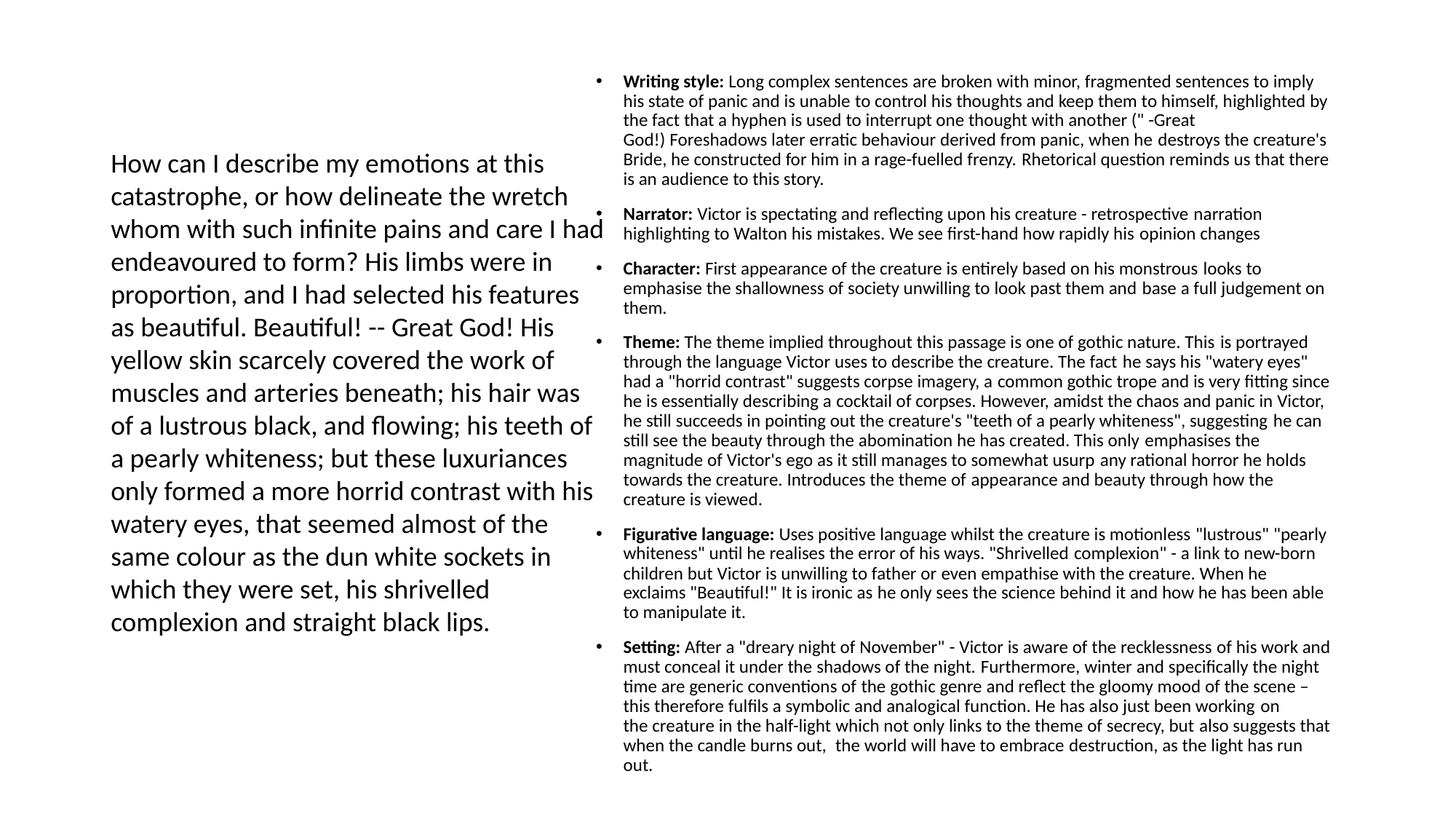

#
Writing style: Long complex sentences are broken with minor, fragmented sentences to imply his state of panic and is unable to control his thoughts and keep them to himself, highlighted by the fact that a hyphen is used to interrupt one thought with another (" -Great God!) Foreshadows later erratic behaviour derived from panic, when he destroys the creature's Bride, he constructed for him in a rage-fuelled frenzy. ​Rhetorical question reminds us that there is an audience to this story.
Narrator: Victor is spectating and reflecting upon his creature - retrospective narration highlighting to Walton his mistakes. We see first-hand how rapidly his opinion changes​
Character: First appearance of the creature is entirely based on his monstrous looks to emphasise the shallowness of society unwilling to look past them and base a full judgement on them.​
Theme: The theme implied throughout this passage is one of gothic nature. This is portrayed through the language Victor uses to describe the creature. The fact he says his "watery eyes" had a "horrid contrast" suggests corpse imagery, a common gothic trope and is very fitting since he is essentially describing a cocktail of corpses. However, amidst the chaos and panic in Victor, he still succeeds in pointing out the creature's "teeth of a pearly whiteness", suggesting he can still see the beauty through the abomination he has created. This only emphasises the magnitude of Victor's ego as it still manages to somewhat usurp any rational horror he holds towards the creature. Introduces the theme of appearance and beauty through how the creature is viewed. ​
Figurative language: Uses positive language whilst the creature is motionless "lustrous" "pearly whiteness" until he realises the error of his ways. "Shrivelled complexion" - a link to new-born children but Victor is unwilling to father or even empathise with the creature. When he exclaims "Beautiful!" It is ironic as he only sees the science behind it and how he has been able to manipulate it.​
Setting: After a "dreary night of November" - Victor is aware of the recklessness of his work and must conceal it under the shadows of the night. Furthermore, winter and specifically the night time are generic conventions of the gothic genre and reflect the gloomy mood of the scene – this therefore fulfils a symbolic and analogical function. He has also just been working on the creature in the half-light which not only links to the theme of secrecy, but also suggests that when the candle burns out,  the world will have to embrace destruction, as the light has run out. ​

How can I describe my emotions at this catastrophe, or how delineate the wretch whom with such infinite pains and care I had endeavoured to form? His limbs were in proportion, and I had selected his features as beautiful. Beautiful! -- Great God! His yellow skin scarcely covered the work of muscles and arteries beneath; his hair was of a lustrous black, and flowing; his teeth of a pearly whiteness; but these luxuriances only formed a more horrid contrast with his watery eyes, that seemed almost of the same colour as the dun white sockets in which they were set, his shrivelled complexion and straight black lips.